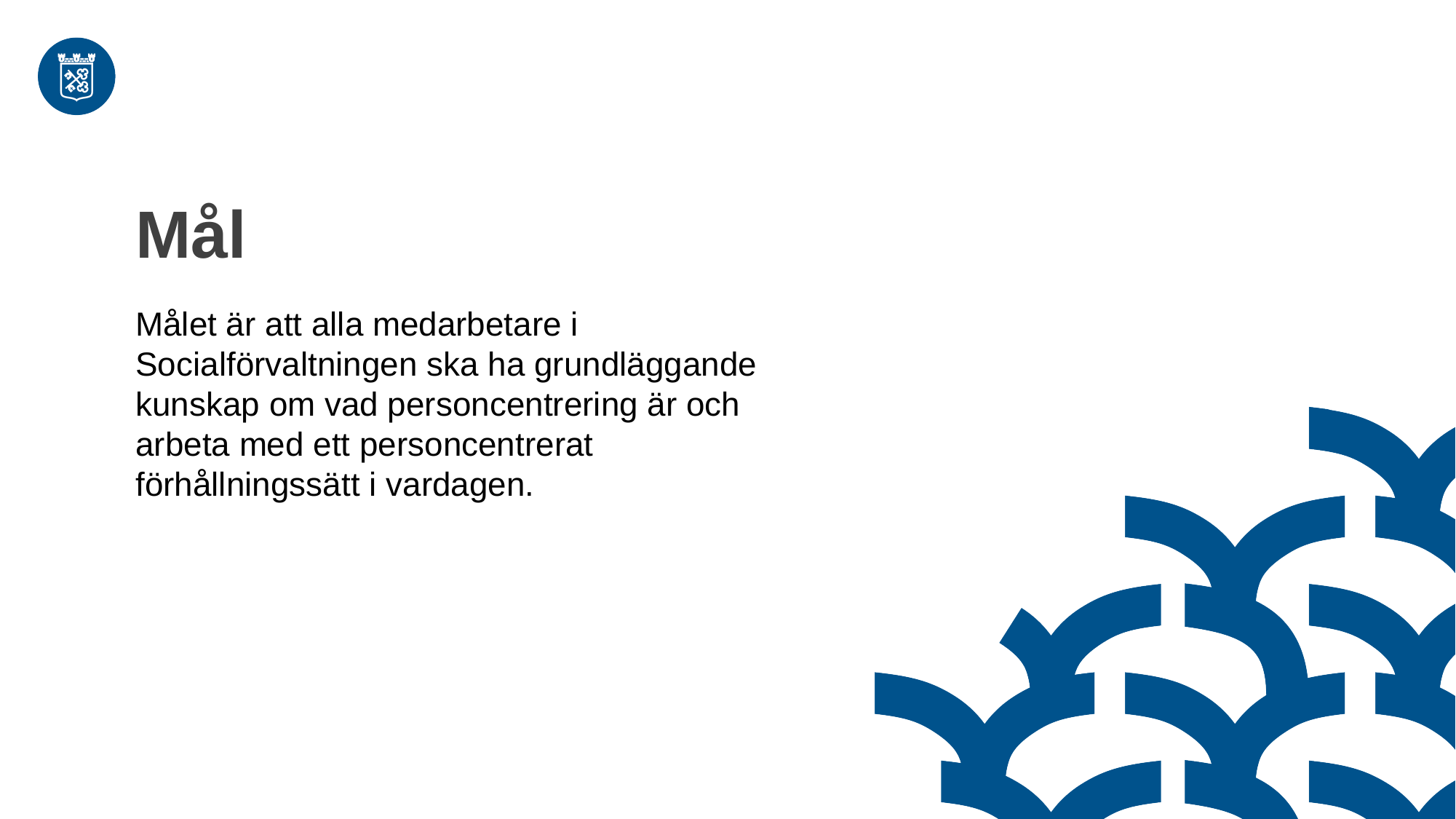

Mål
Målet är att alla medarbetare i Socialförvaltningen ska ha grundläggande kunskap om vad personcentrering är och arbeta med ett personcentrerat förhållningssätt i vardagen.